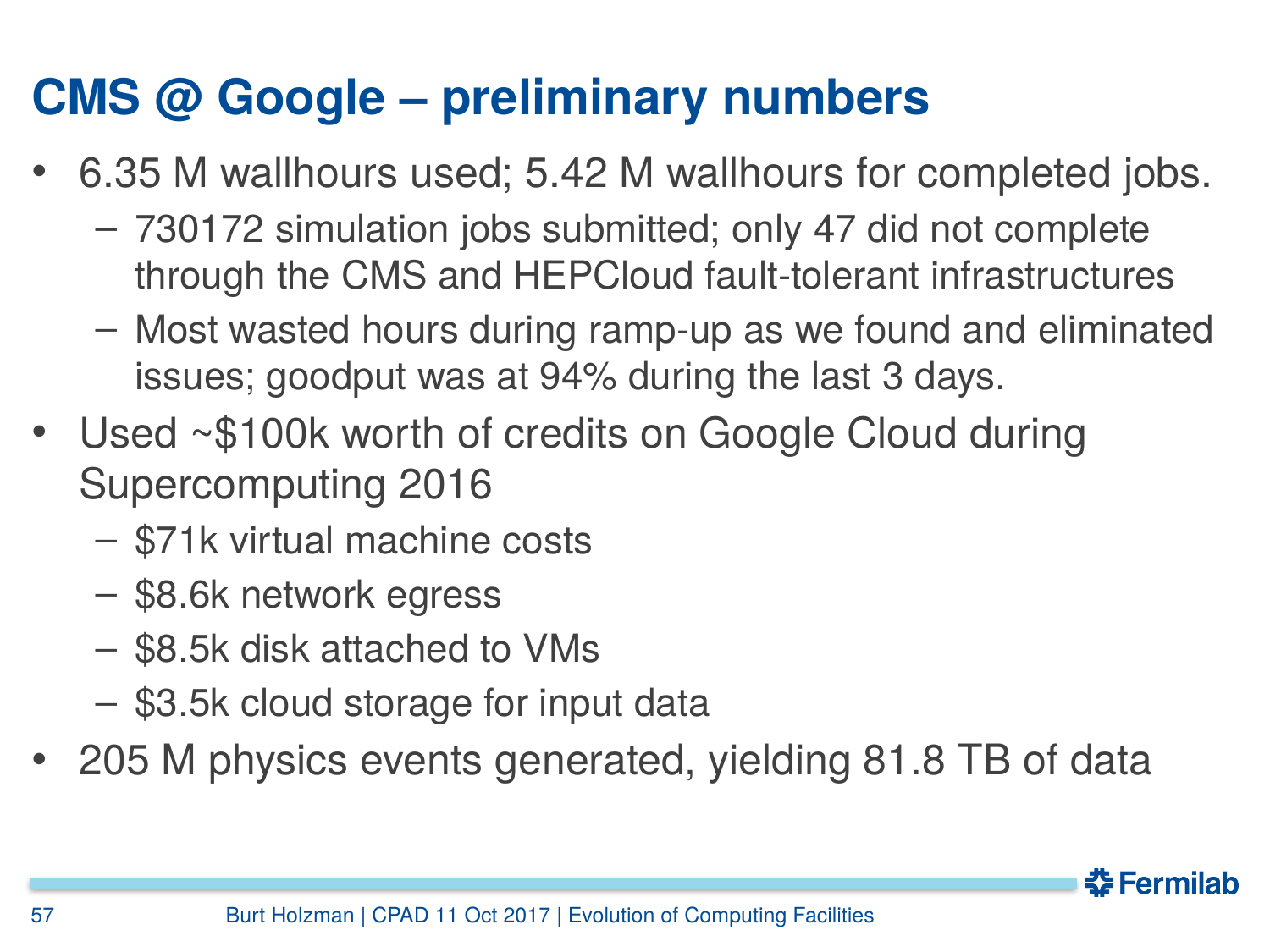

# CMS @ Google – preliminary numbers
6.35 M wallhours used; 5.42 M wallhours for completed jobs.
730172 simulation jobs submitted; only 47 did not complete through the CMS and HEPCloud fault-tolerant infrastructures
Most wasted hours during ramp-up as we found and eliminated issues; goodput was at 94% during the last 3 days.
Used ~$100k worth of credits on Google Cloud during Supercomputing 2016
$71k virtual machine costs
$8.6k network egress
$8.5k disk attached to VMs
$3.5k cloud storage for input data
205 M physics events generated, yielding 81.8 TB of data

57
Burt Holzman | CPAD 11 Oct 2017 | Evolution of Computing Facilities